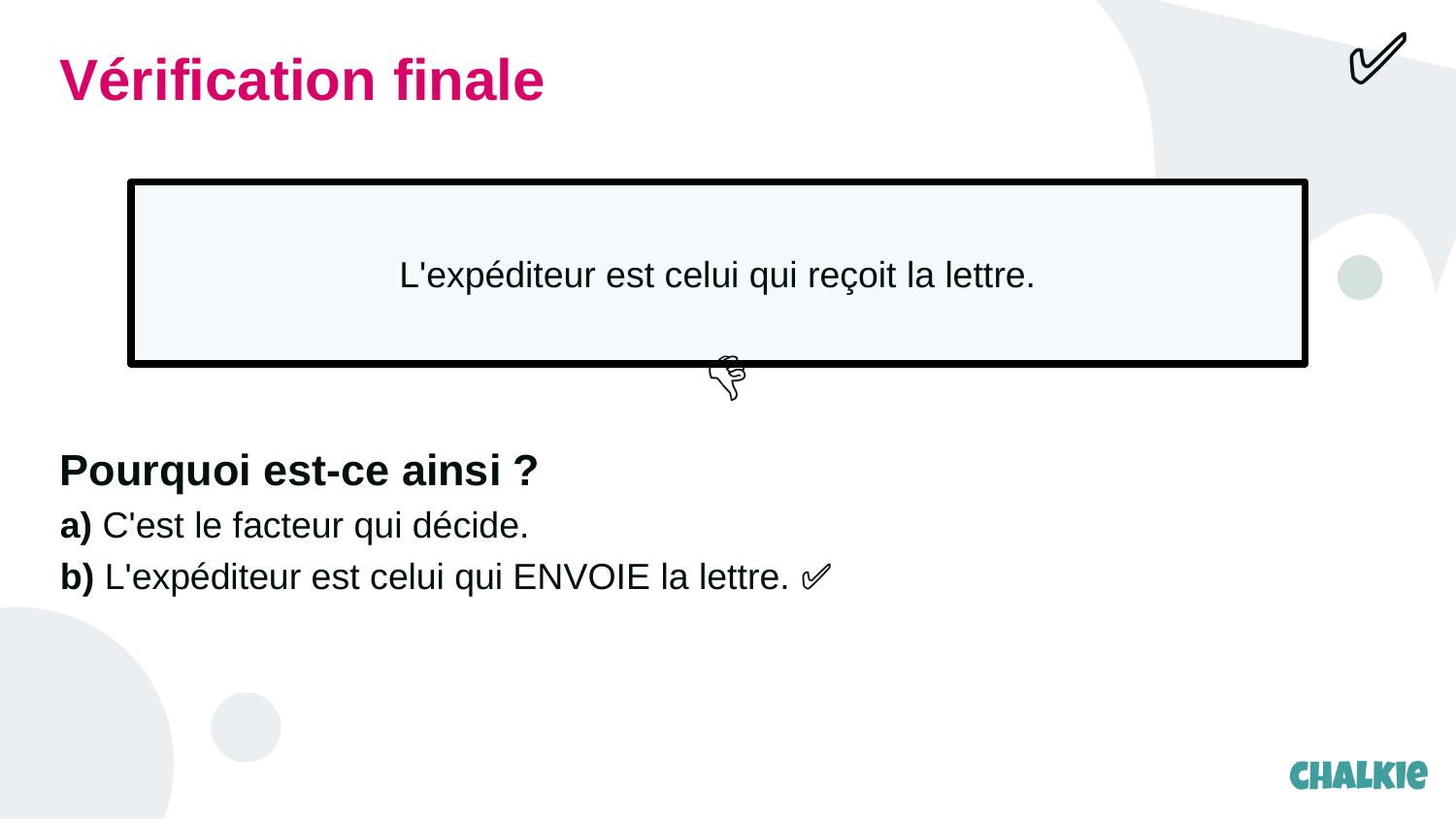

Vérification finale
✅​
L'expéditeur est celui qui reçoit la lettre.
👎​
Pourquoi est-ce ainsi ?
a) C'est le facteur qui décide.
b) L'expéditeur est celui qui ENVOIE la lettre. ✅​